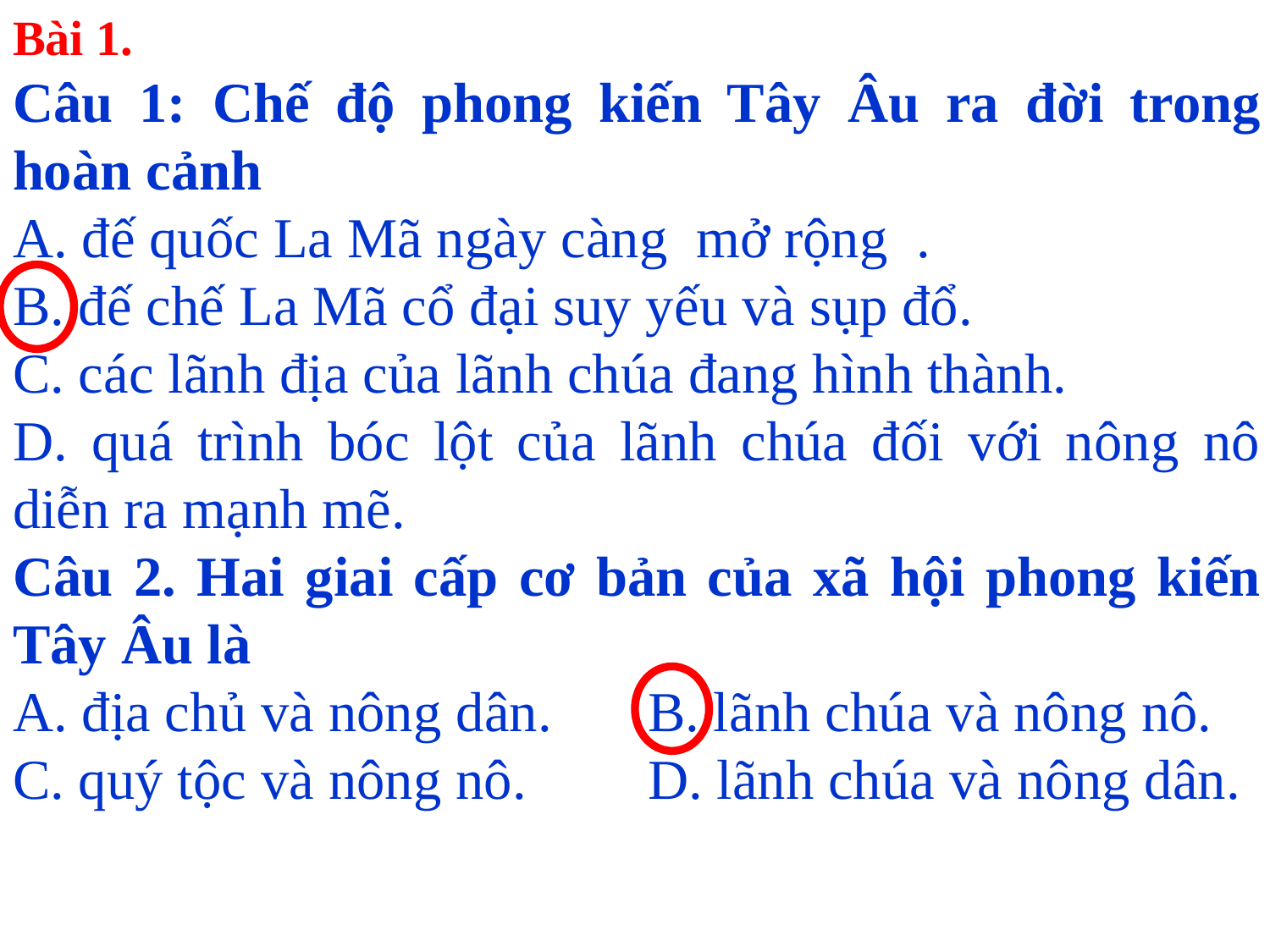

Bài 1.
Câu 1: Chế độ phong kiến Tây Âu ra đời trong hoàn cảnh
A. đế quốc La Mã ngày càng  mở rộng  .
B. đế chế La Mã cổ đại suy yếu và sụp đổ.
C. các lãnh địa của lãnh chúa đang hình thành.
D. quá trình bóc lột của lãnh chúa đối với nông nô diễn ra mạnh mẽ.
Câu 2. Hai giai cấp cơ bản của xã hội phong kiến Tây Âu là
A. địa chủ và nông dân.	B. lãnh chúa và nông nô.
C. quý tộc và nông nô.	D. lãnh chúa và nông dân.